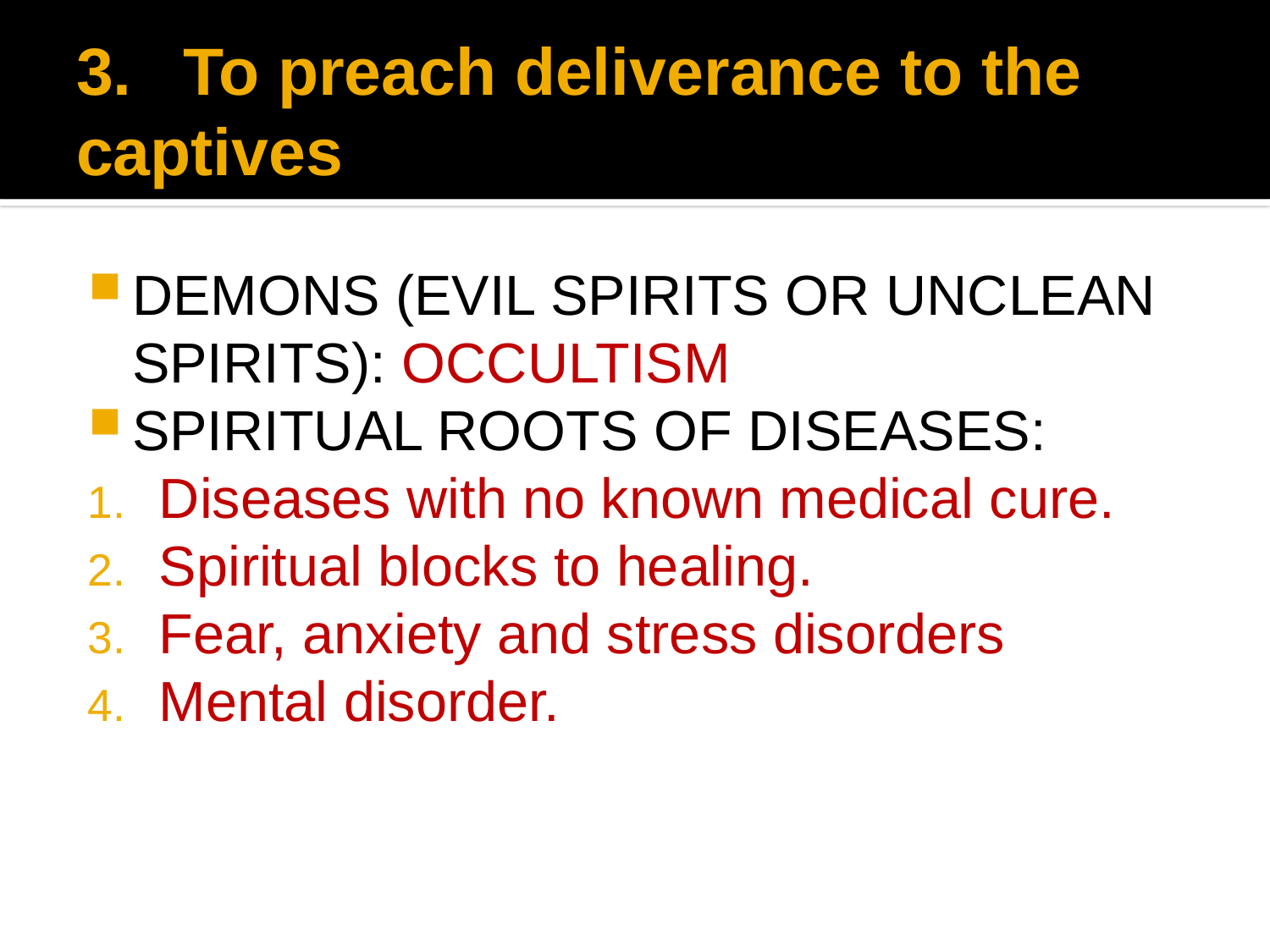

# 3.	To preach deliverance to the 	captives
DEMONS (EVIL SPIRITS OR UNCLEAN SPIRITS): OCCULTISM
SPIRITUAL ROOTS OF DISEASES:
Diseases with no known medical cure.
Spiritual blocks to healing.
Fear, anxiety and stress disorders
Mental disorder.